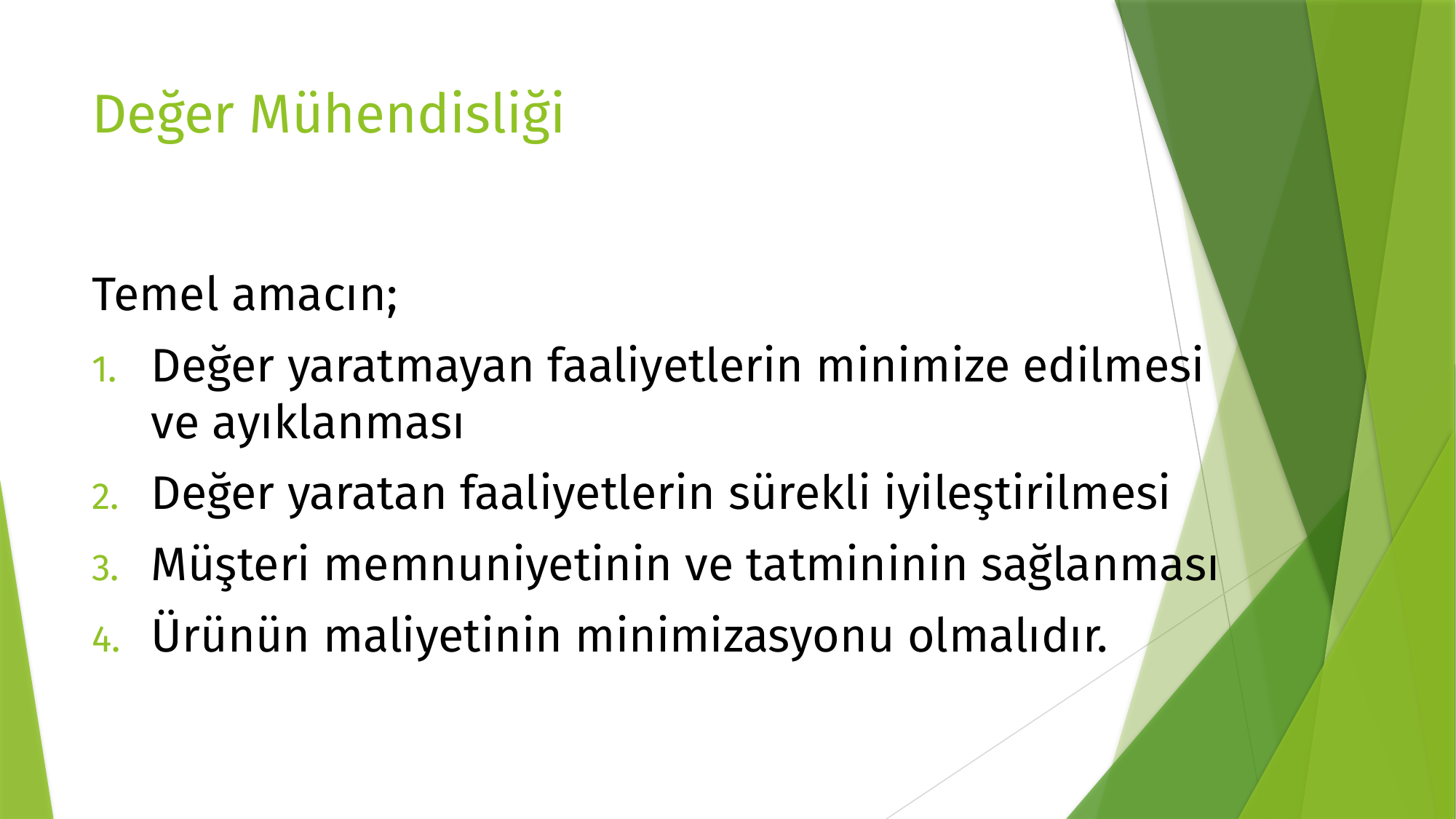

# Değer Mühendisliği
Temel amacın;
Değer yaratmayan faaliyetlerin minimize edilmesi ve ayıklanması
Değer yaratan faaliyetlerin sürekli iyileştirilmesi
Müşteri memnuniyetinin ve tatmininin sağlanması
Ürünün maliyetinin minimizasyonu olmalıdır.